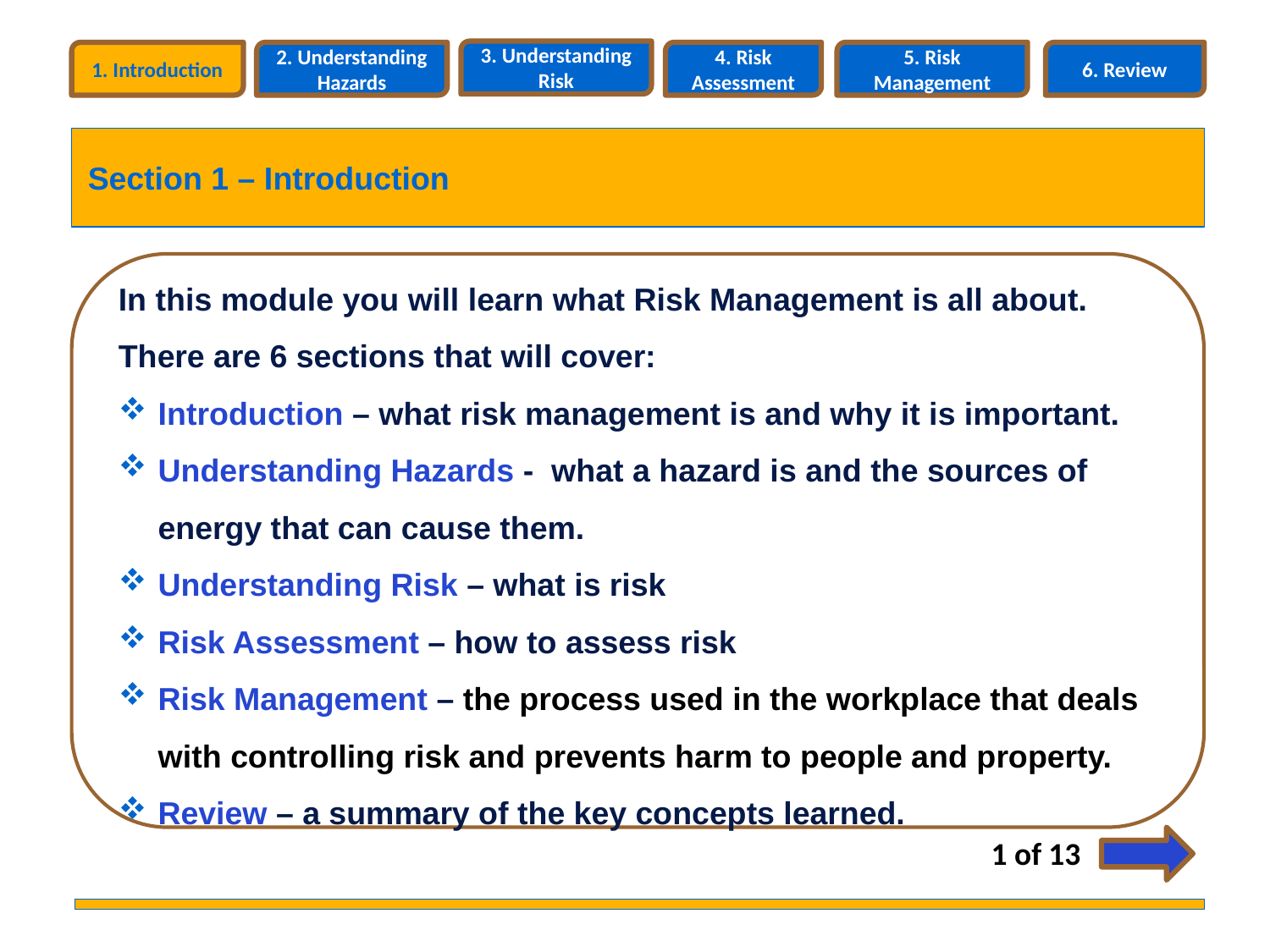

3. Understanding Risk
1. Introduction
2. Understanding Hazards
4. Risk Assessment
5. Risk Management
6. Review

Section 1 – Introduction

In this module you will learn what Risk Management is all about.
There are 6 sections that will cover:
Introduction – what risk management is and why it is important.
Understanding Hazards -  what a hazard is and the sources of energy that can cause them.
Understanding Risk – what is risk
Risk Assessment – how to assess risk
Risk Management – the process used in the workplace that deals with controlling risk and prevents harm to people and property.
Review – a summary of the key concepts learned.
1 of 13